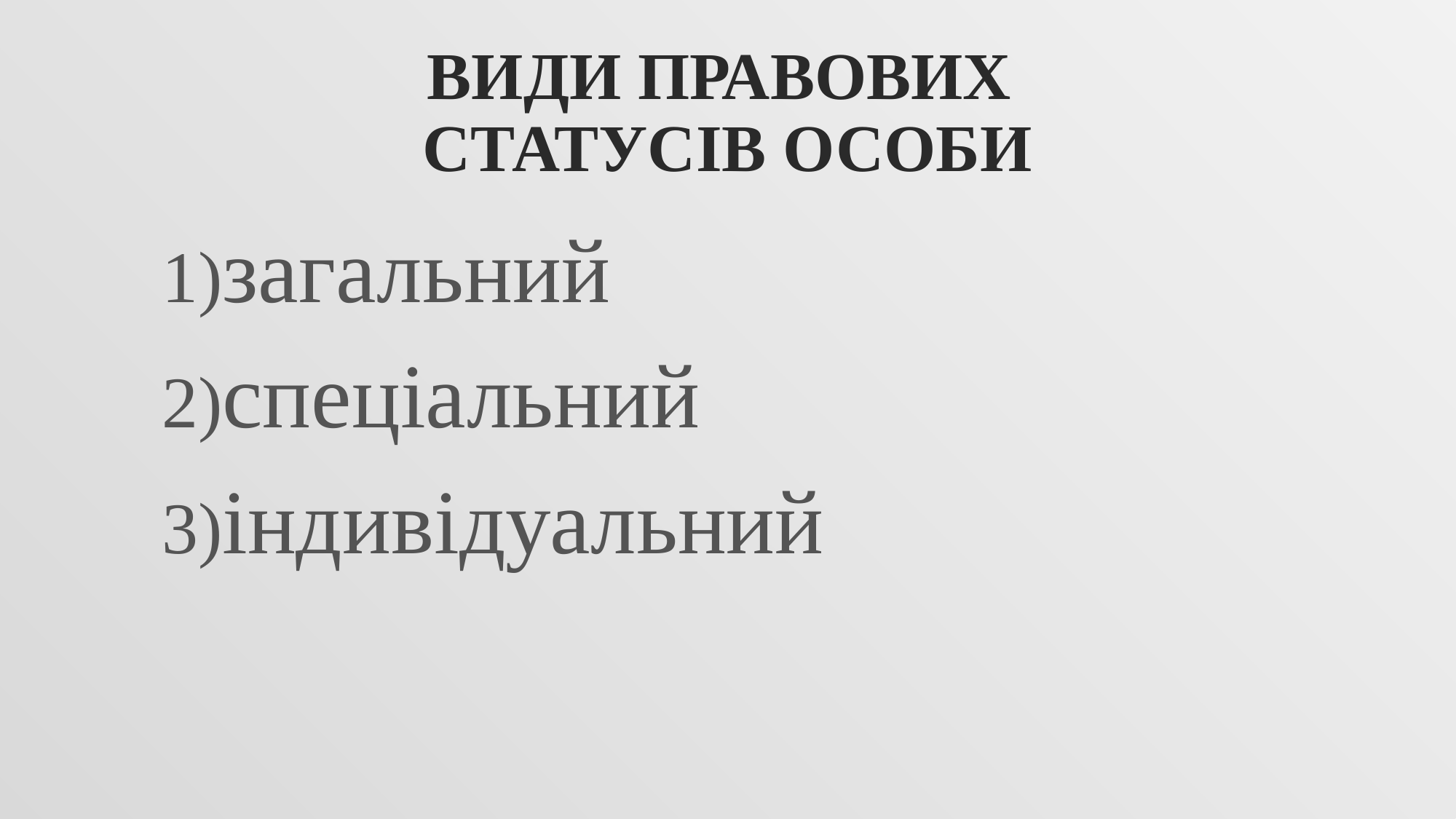

# Види правових статусів особи
загальний
спеціальний
індивідуальний